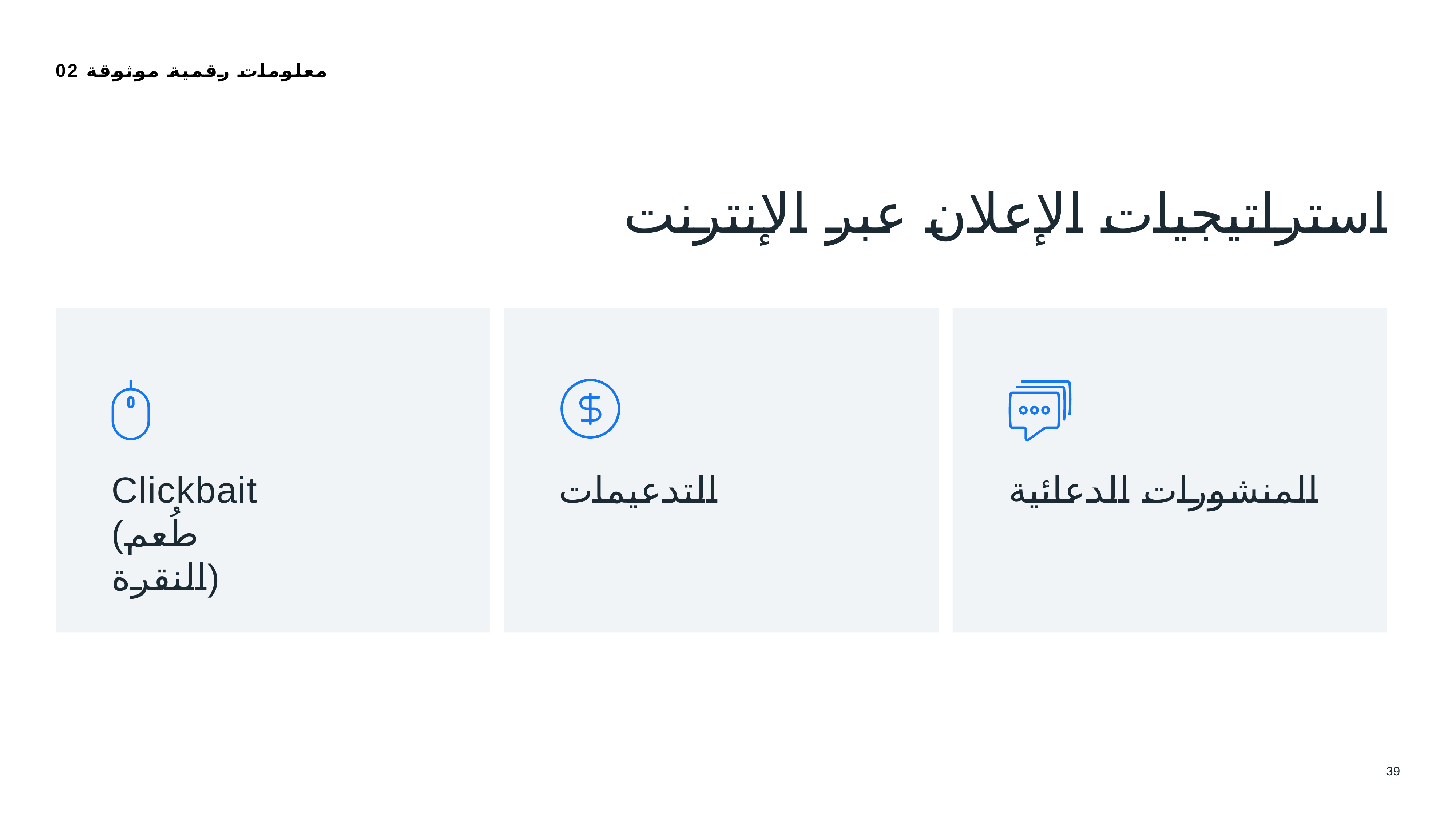

02 معلومات رقمية موثوقة
استراتيجيات الإعلان عبر الإنترنت

Clickbait
(طُعم النقرة)
التدعيمات
المنشورات الدعائية